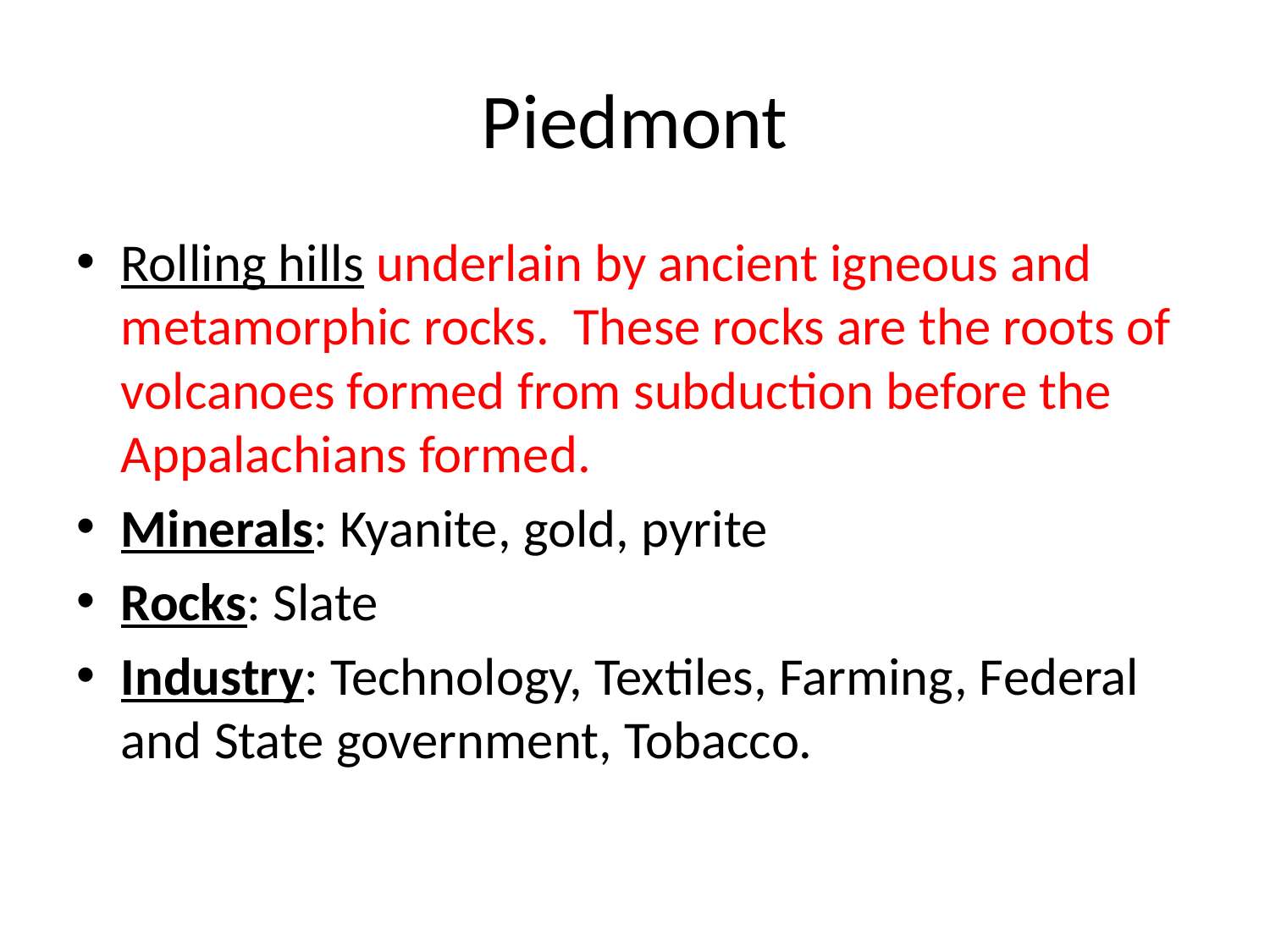

# Piedmont
Rolling hills underlain by ancient igneous and metamorphic rocks.  These rocks are the roots of volcanoes formed from subduction before the Appalachians formed.
Minerals: Kyanite, gold, pyrite
Rocks: Slate
Industry: Technology, Textiles, Farming, Federal and State government, Tobacco.